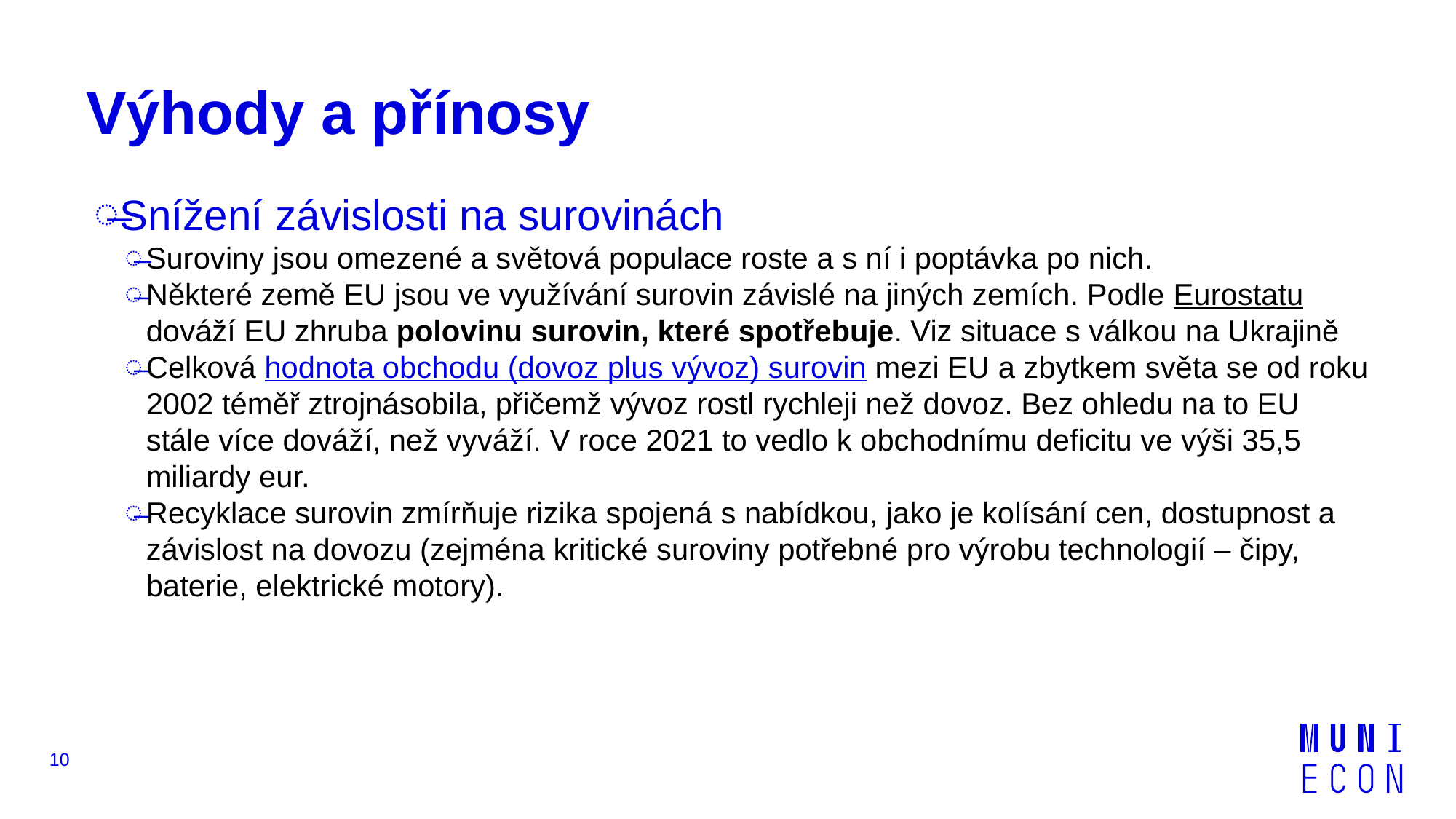

# Výhody a přínosy
Snížení závislosti na surovinách
Suroviny jsou omezené a světová populace roste a s ní i poptávka po nich.
Některé země EU jsou ve využívání surovin závislé na jiných zemích. Podle Eurostatu dováží EU zhruba polovinu surovin, které spotřebuje. Viz situace s válkou na Ukrajině
Celková hodnota obchodu (dovoz plus vývoz) surovin mezi EU a zbytkem světa se od roku 2002 téměř ztrojnásobila, přičemž vývoz rostl rychleji než dovoz. Bez ohledu na to EU stále více dováží, než vyváží. V roce 2021 to vedlo k obchodnímu deficitu ve výši 35,5 miliardy eur.
Recyklace surovin zmírňuje rizika spojená s nabídkou, jako je kolísání cen, dostupnost a závislost na dovozu (zejména kritické suroviny potřebné pro výrobu technologií – čipy, baterie, elektrické motory).
10